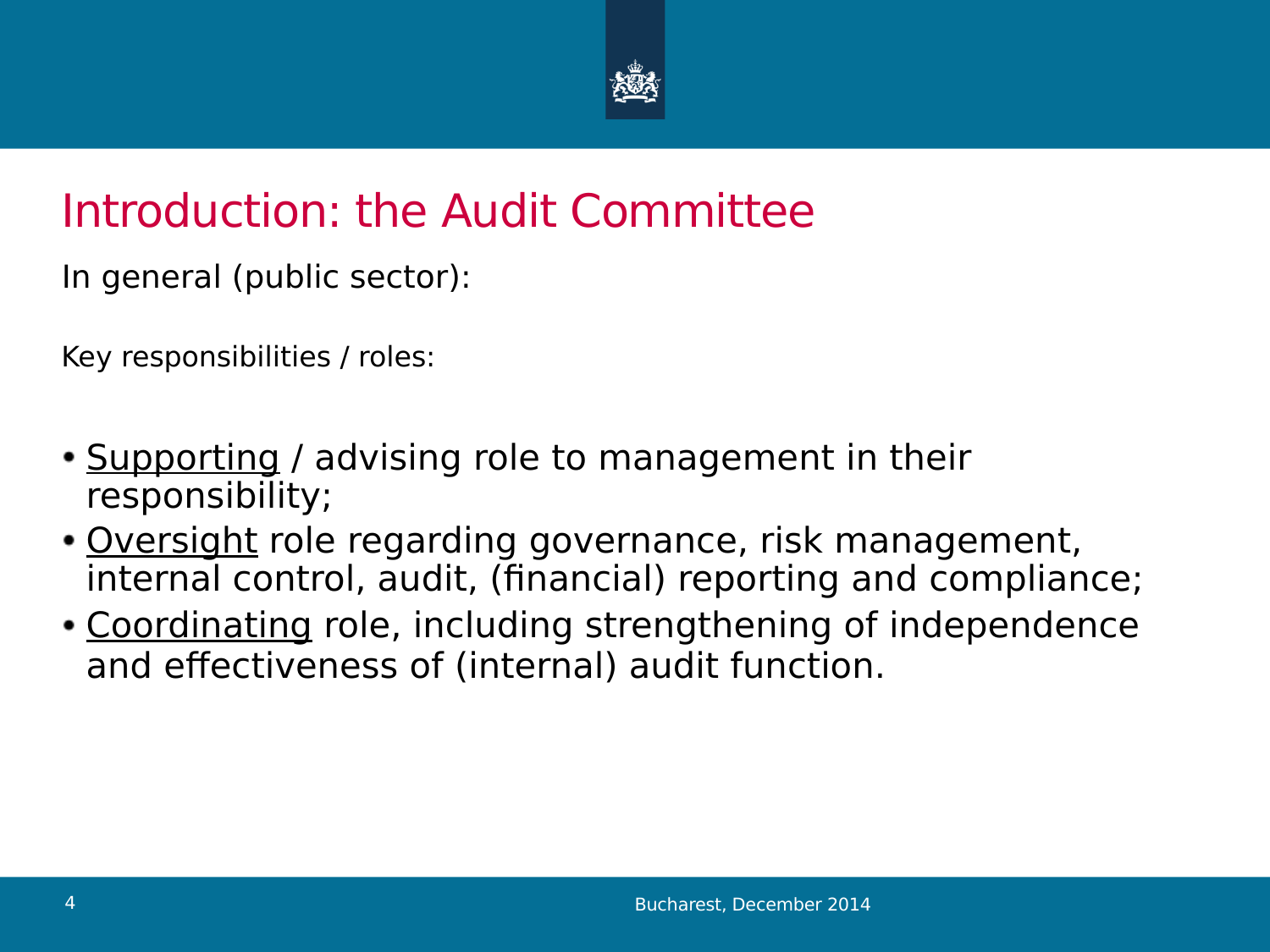

# Introduction: the Audit Committee
In general (public sector):

Key responsibilities / roles:

Supporting / advising role to management in their responsibility;
Oversight role regarding governance, risk management, internal control, audit, (financial) reporting and compliance;
Coordinating role, including strengthening of independence and effectiveness of (internal) audit function.

4
Bucharest, December 2014